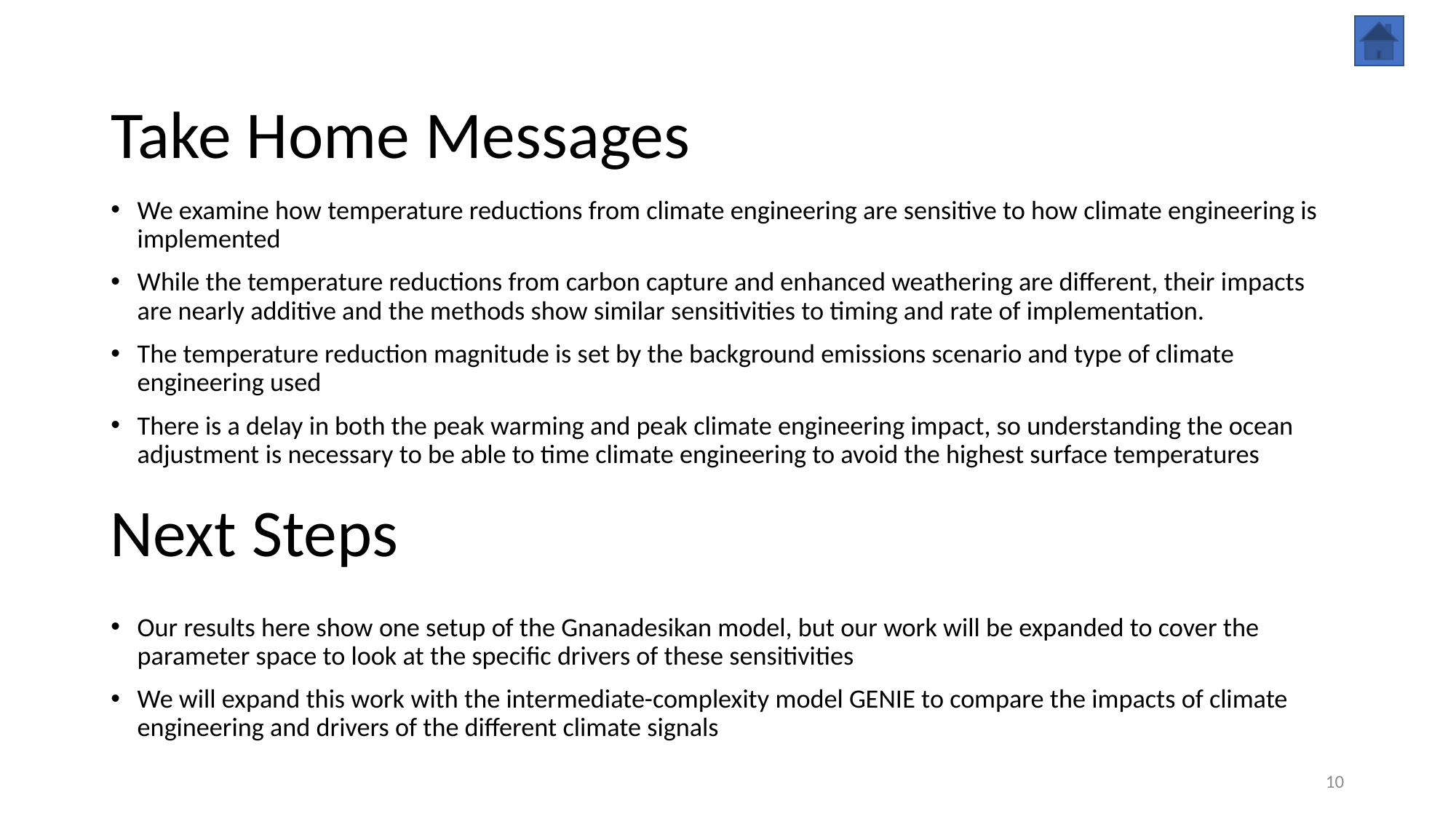

# Take Home Messages
We examine how temperature reductions from climate engineering are sensitive to how climate engineering is implemented
While the temperature reductions from carbon capture and enhanced weathering are different, their impacts are nearly additive and the methods show similar sensitivities to timing and rate of implementation.
The temperature reduction magnitude is set by the background emissions scenario and type of climate engineering used
There is a delay in both the peak warming and peak climate engineering impact, so understanding the ocean adjustment is necessary to be able to time climate engineering to avoid the highest surface temperatures

Our results here show one setup of the Gnanadesikan model, but our work will be expanded to cover the parameter space to look at the specific drivers of these sensitivities
We will expand this work with the intermediate-complexity model GENIE to compare the impacts of climate engineering and drivers of the different climate signals
Next Steps
10